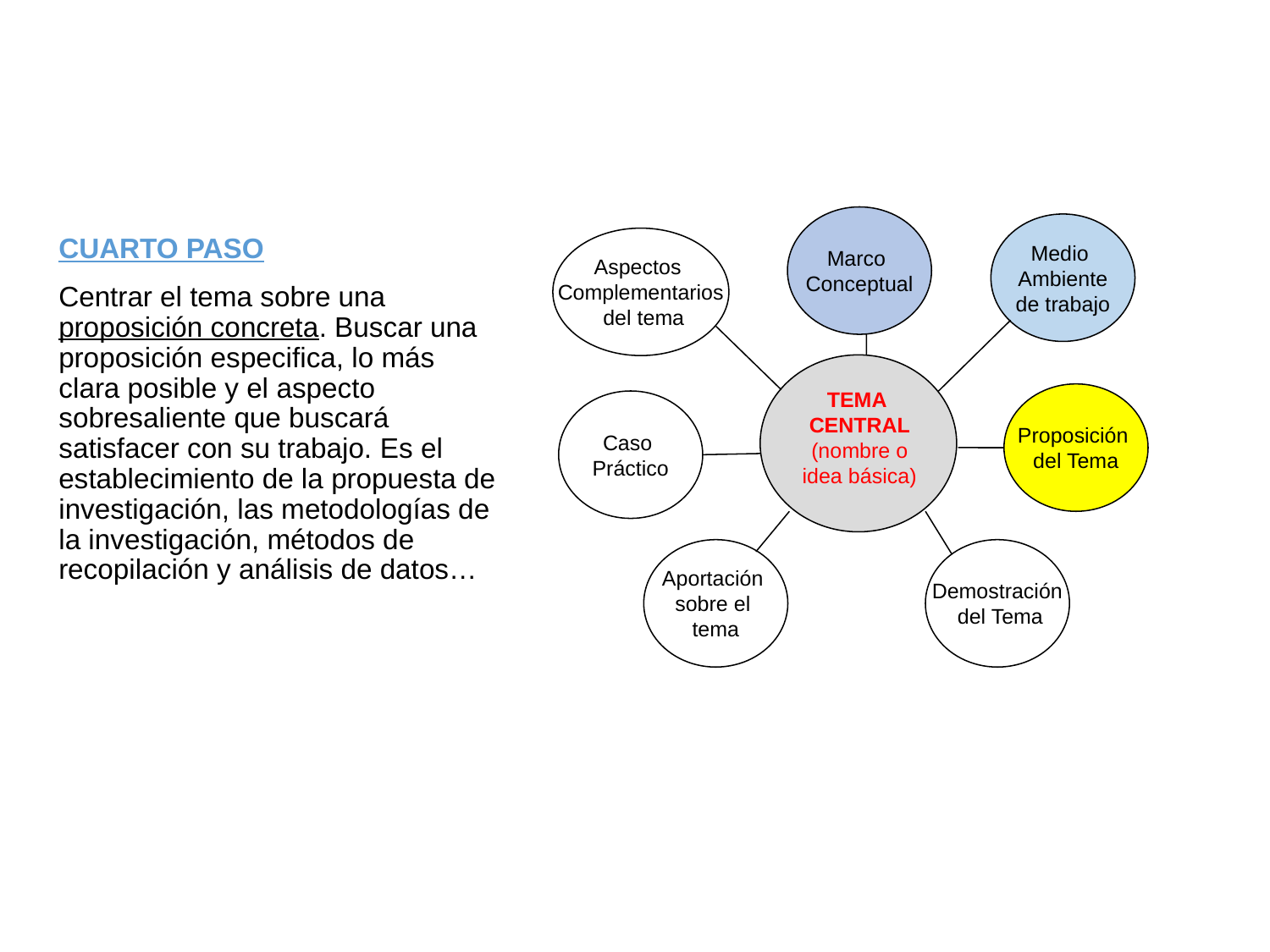

Marco
Conceptual
Medio
Ambiente
de trabajo
Aspectos
Complementarios
 del tema

TEMA
CENTRAL
(nombre o
idea básica)
Proposición
del Tema
Caso
Práctico

Aportación
sobre el
tema
Demostración
 del Tema
CUARTO PASO
Centrar el tema sobre una proposición concreta. Buscar una proposición especifica, lo más clara posible y el aspecto sobresaliente que buscará satisfacer con su trabajo. Es el establecimiento de la propuesta de investigación, las metodologías de la investigación, métodos de recopilación y análisis de datos…